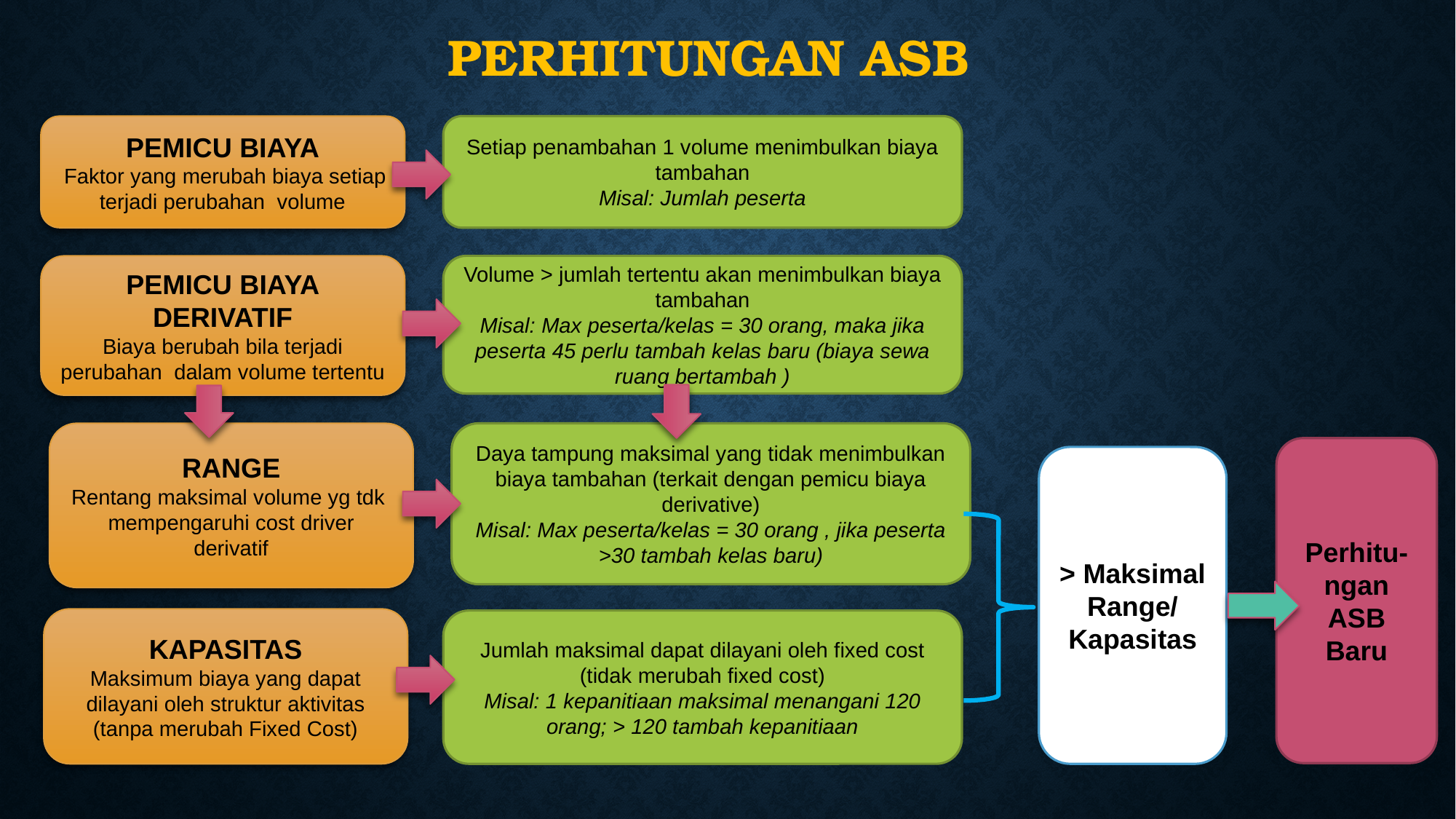

# PERHITUNGAN ASB
PEMICU BIAYA
 Faktor yang merubah biaya setiap terjadi perubahan  volume
Setiap penambahan 1 volume menimbulkan biaya tambahan
Misal: Jumlah peserta

PEMICU BIAYA
DERIVATIF
Biaya berubah bila terjadi perubahan  dalam volume tertentu
Volume > jumlah tertentu akan menimbulkan biaya tambahan
Misal: Max peserta/kelas = 30 orang, maka jika peserta 45 perlu tambah kelas baru (biaya sewa ruang bertambah )

RANGE
Rentang maksimal volume yg tdk  mempengaruhi cost driver derivatif
Daya tampung maksimal yang tidak menimbulkan biaya tambahan (terkait dengan pemicu biaya derivative)
Misal: Max peserta/kelas = 30 orang , jika peserta >30 tambah kelas baru)
Perhitu-ngan ASB Baru
> Maksimal Range/ Kapasitas

KAPASITAS
Maksimum biaya yang dapat dilayani oleh struktur aktivitas (tanpa merubah Fixed Cost)
Jumlah maksimal dapat dilayani oleh fixed cost (tidak merubah fixed cost)
Misal: 1 kepanitiaan maksimal menangani 120 orang; > 120 tambah kepanitiaan